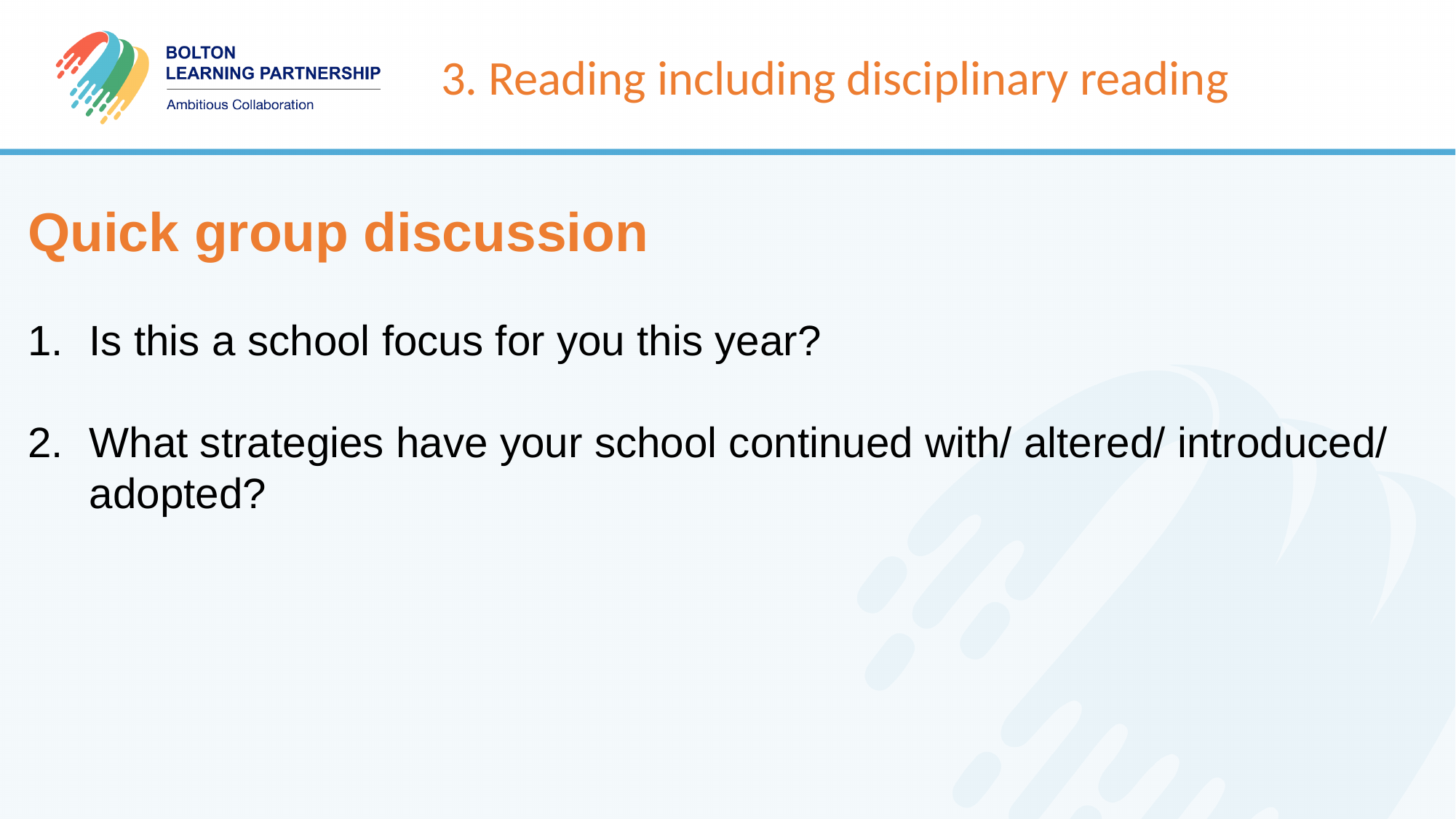

3. Reading including disciplinary reading
Quick group discussion

Is this a school focus for you this year?

What strategies have your school continued with/ altered/ introduced/ adopted?